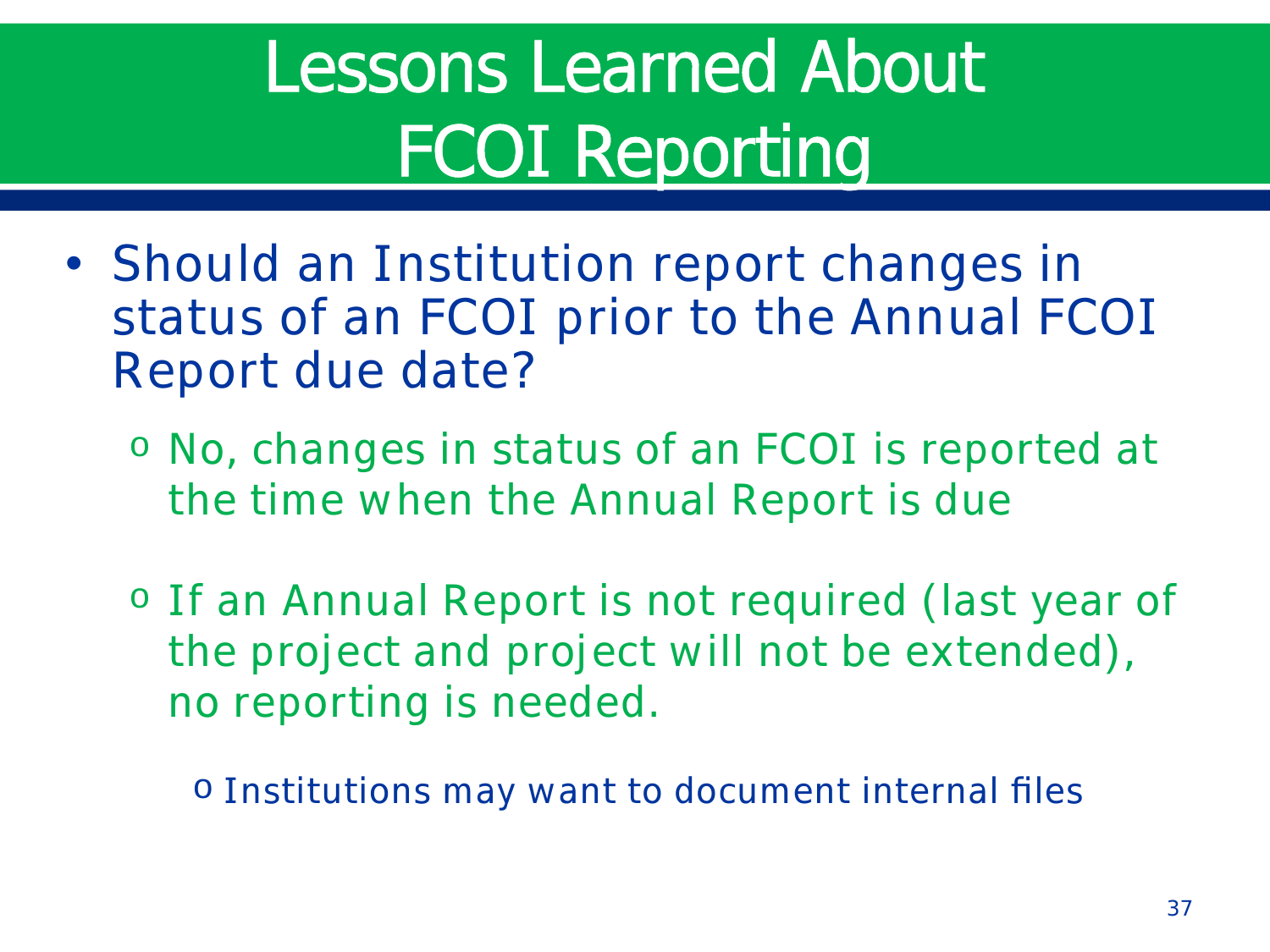

# Lessons Learned About FCOI Reporting
Should an Institution report changes in status of an FCOI prior to the Annual FCOI Report due date?
No, changes in status of an FCOI is reported at the time when the Annual Report is due

If an Annual Report is not required (last year of the project and project will not be extended), no reporting is needed.

Institutions may want to document internal files

37